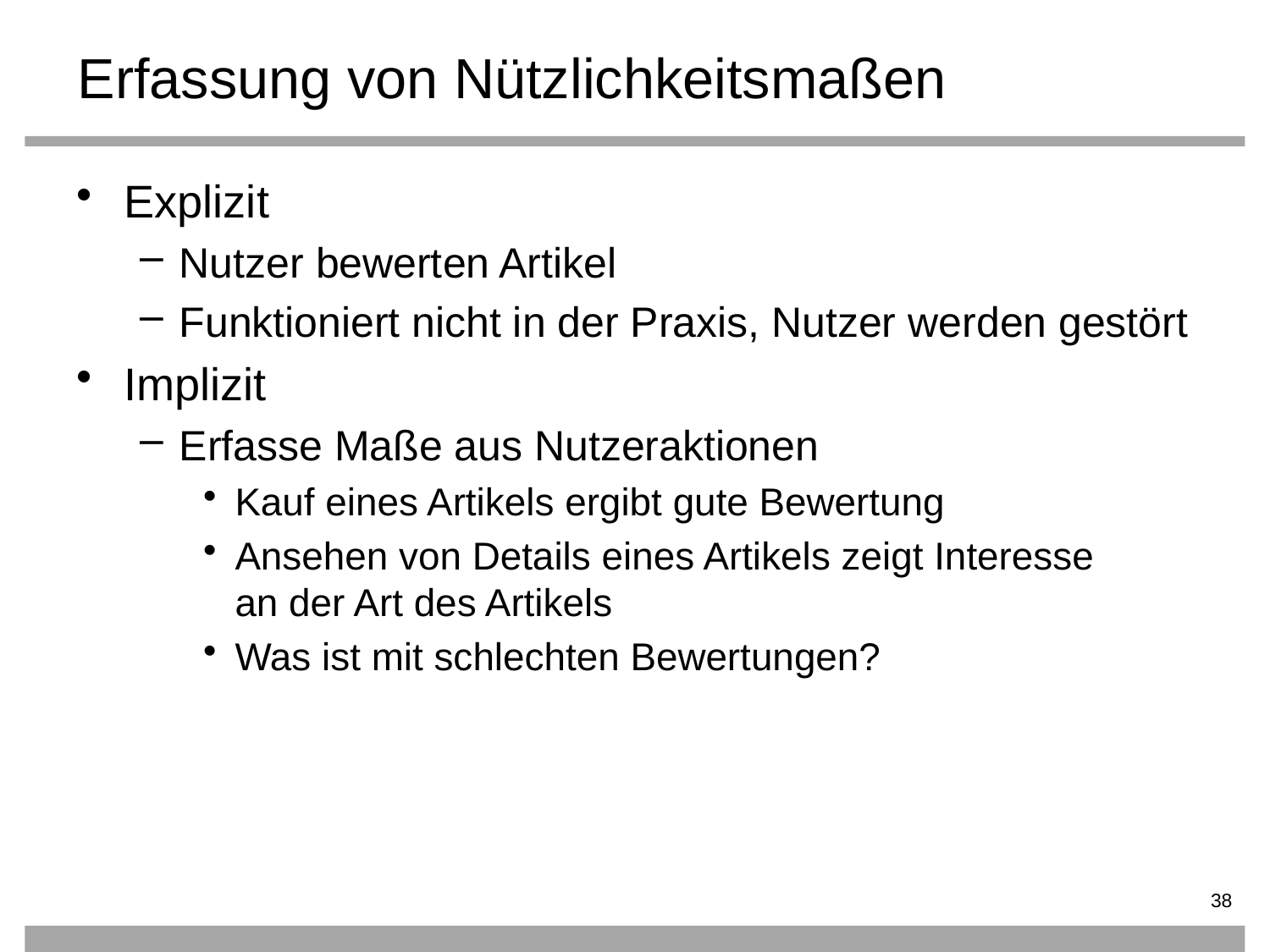

# Erfassung von Nützlichkeitsmaßen
Explizit
Nutzer bewerten Artikel
Funktioniert nicht in der Praxis, Nutzer werden gestört
Implizit
Erfasse Maße aus Nutzeraktionen
Kauf eines Artikels ergibt gute Bewertung
Ansehen von Details eines Artikels zeigt Interesse
an der Art des Artikels
Was ist mit schlechten Bewertungen?
38